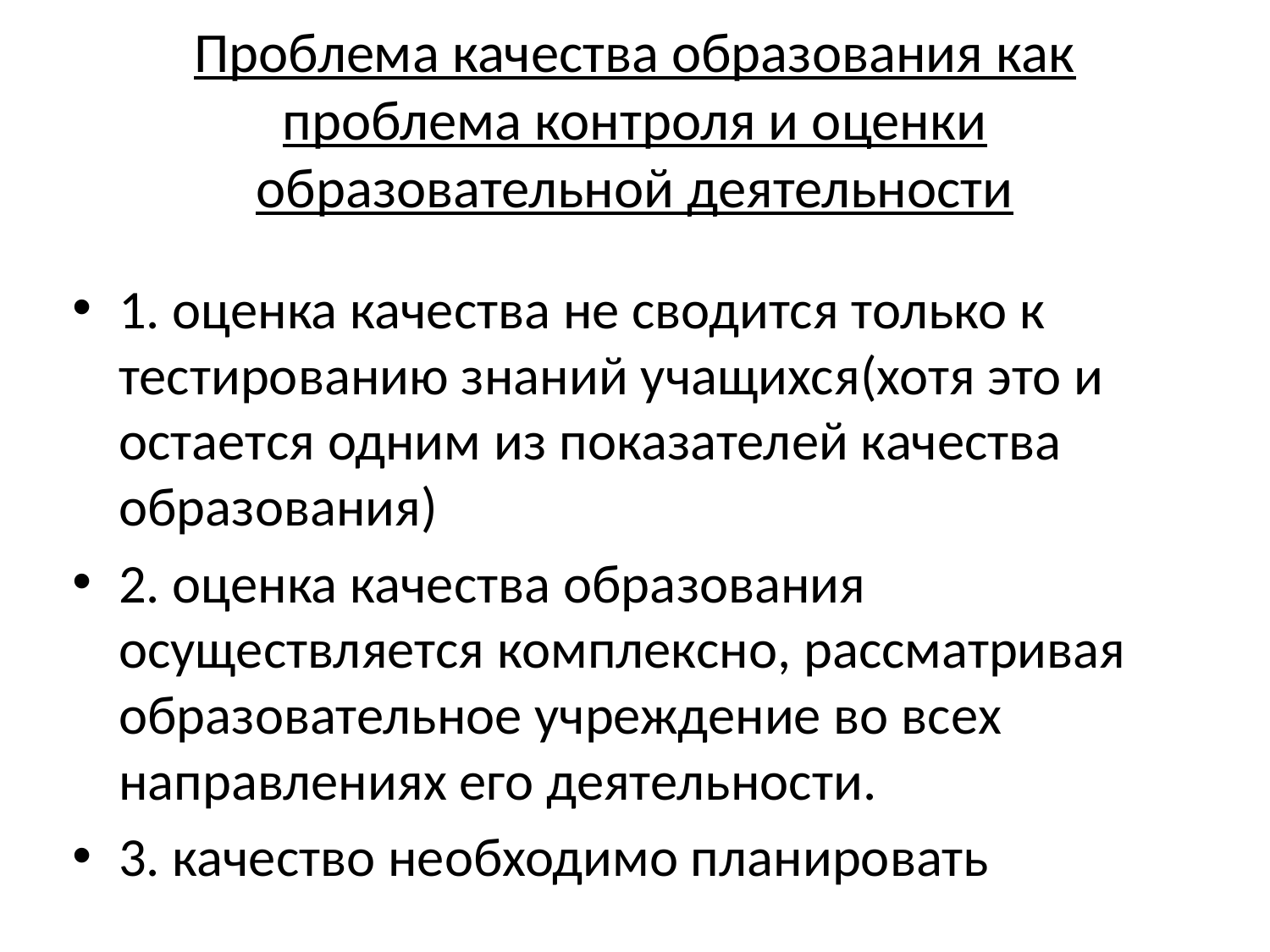

# Проблема качества образования как проблема контроля и оценки образовательной деятельности
1. оценка качества не сводится только к тестированию знаний учащихся(хотя это и остается одним из показателей качества образования)
2. оценка качества образования осуществляется комплексно, рассматривая образовательное учреждение во всех направлениях его деятельности.
3. качество необходимо планировать